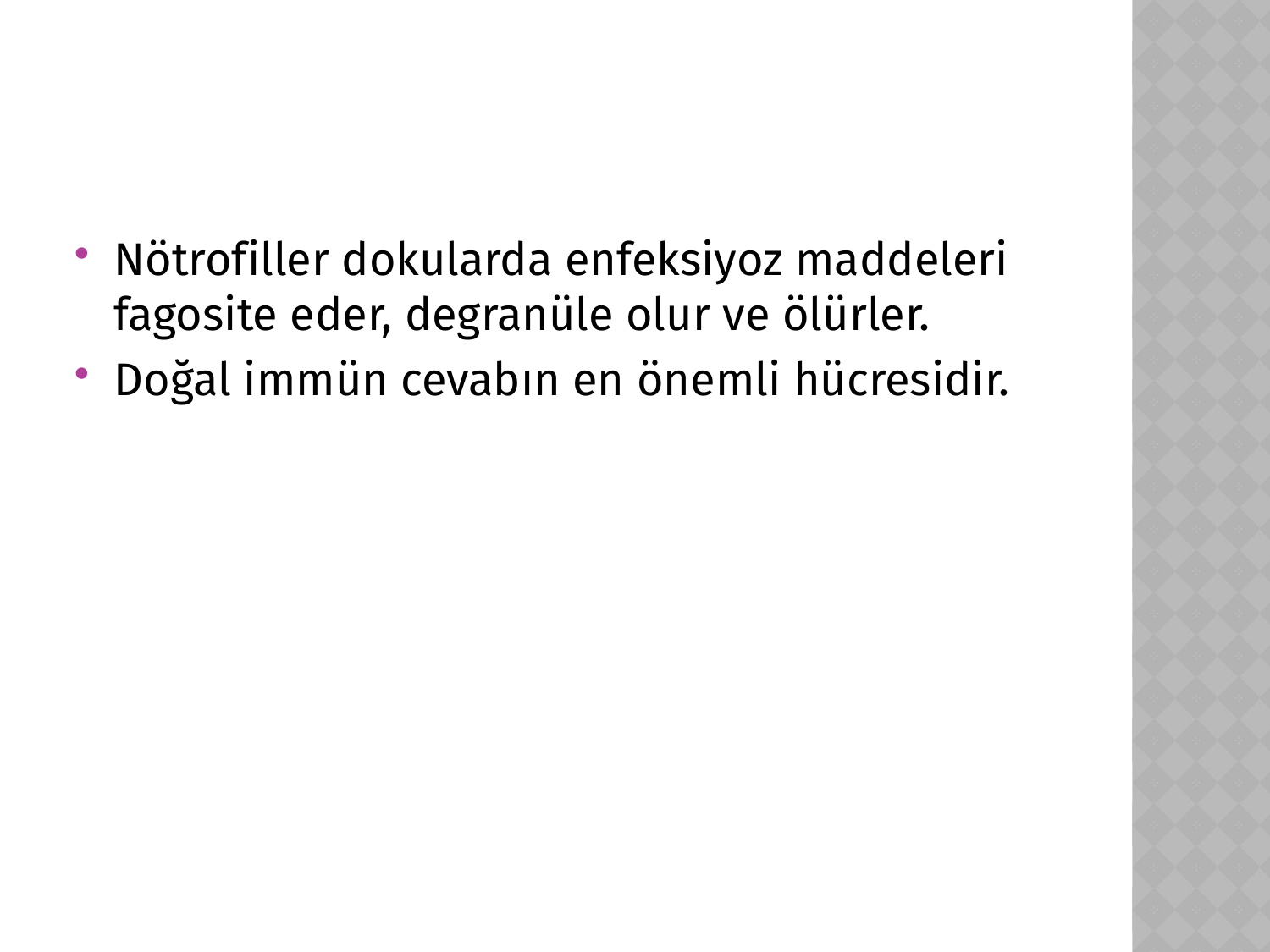

#
Nötrofiller dokularda enfeksiyoz maddeleri fagosite eder, degranüle olur ve ölürler.
Doğal immün cevabın en önemli hücresidir.